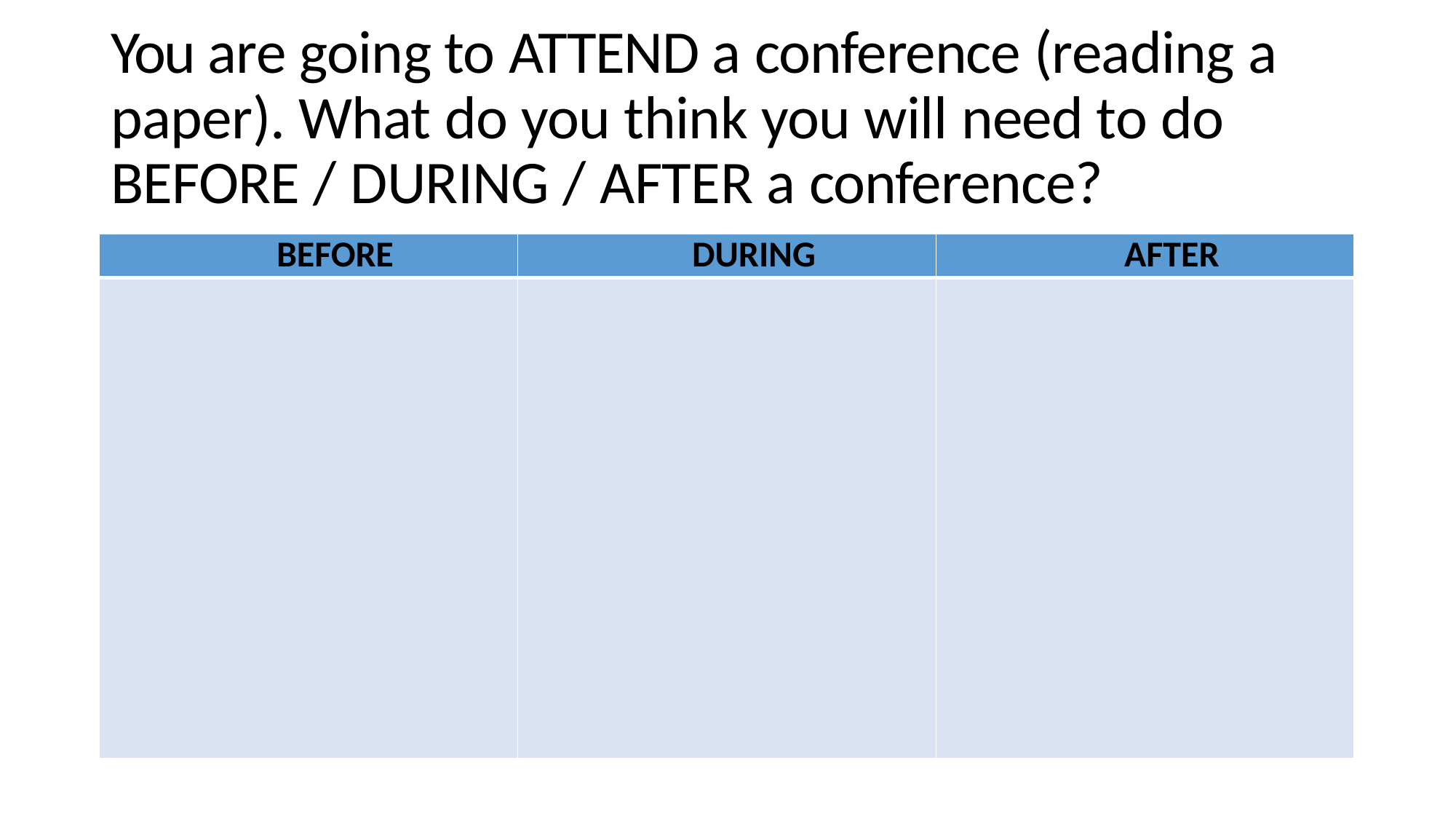

# You are going to ATTEND a conference (reading a  paper). What do you think you will need to do  BEFORE / DURING / AFTER a conference?
| BEFORE | DURING | AFTER |
| --- | --- | --- |
|  |  |  |